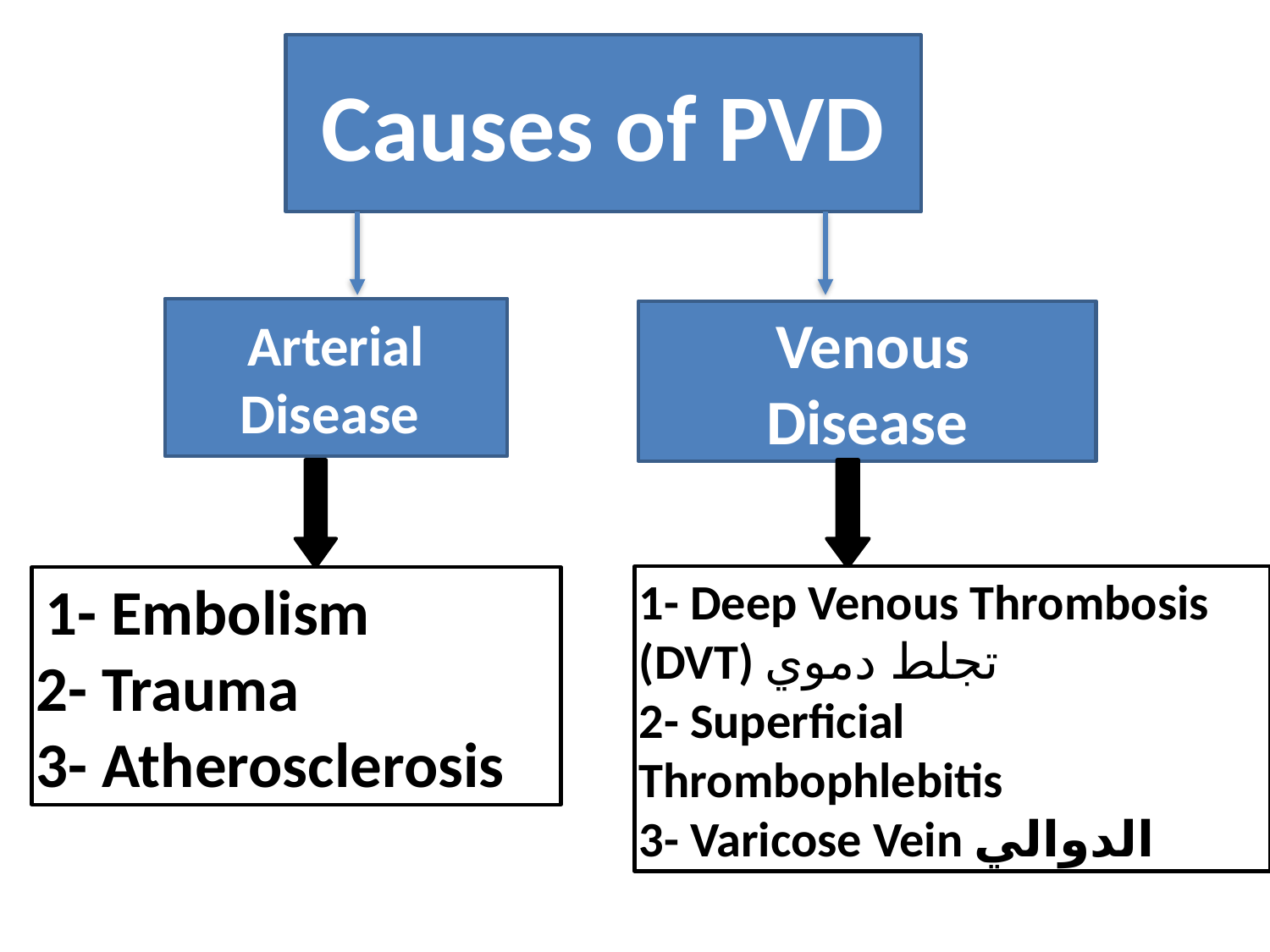

Causes of PVD

Arterial Disease

Venous
Disease

1- Deep Venous Thrombosis (DVT) تجلط دموي
2- Superficial Thrombophlebitis
3- Varicose Vein الدوالي
1- Embolism
2- Trauma
3- Atherosclerosis